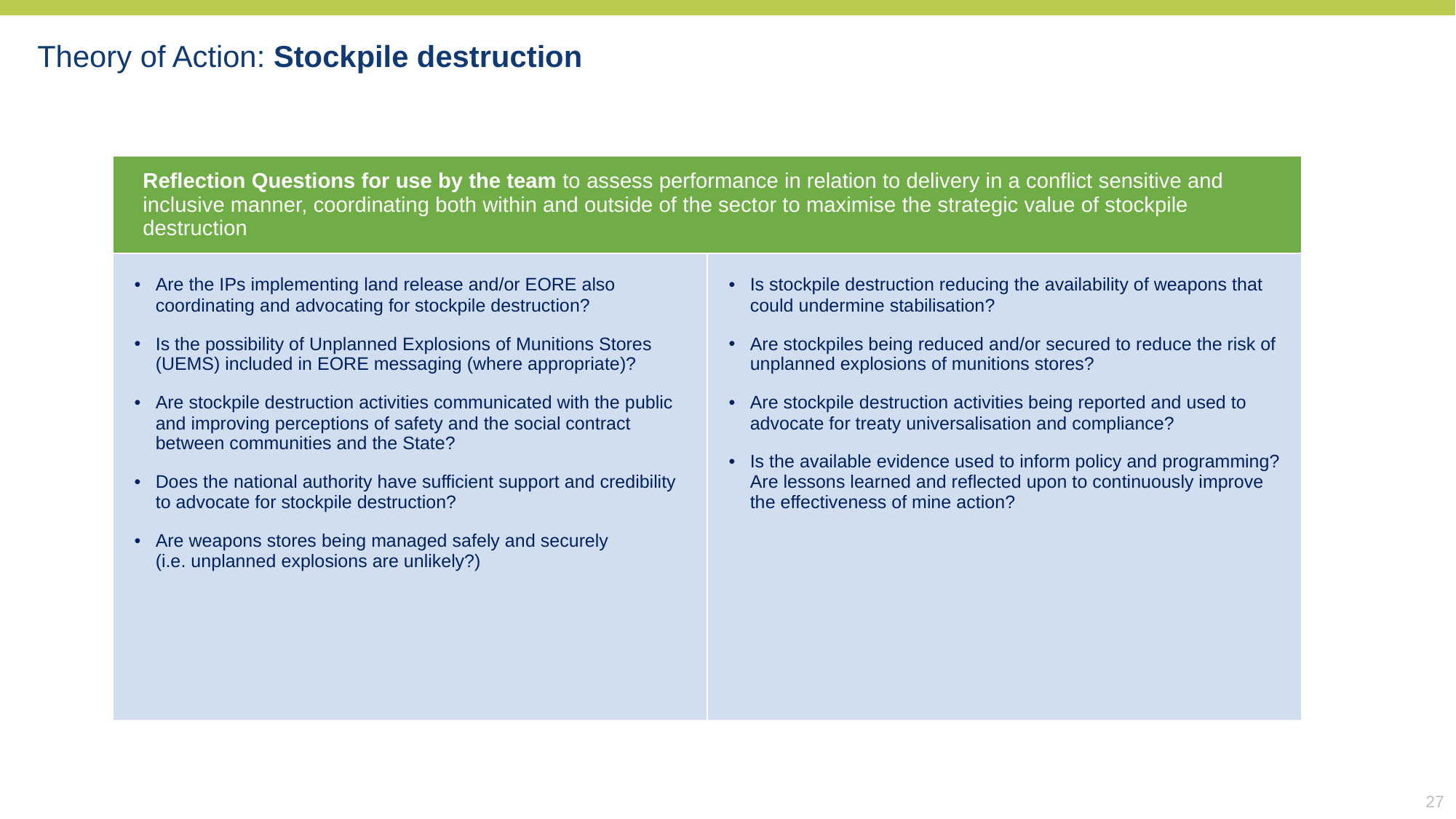

Theory of Action: Stockpile destruction

| Reflection Questions for use by the team to assess performance in relation to delivery in a conflict sensitive and inclusive manner, coordinating both within and outside of the sector to maximise the strategic value of stockpile destruction |  |
| --- | --- |
| Are the IPs implementing land release and/or EORE also coordinating and advocating for stockpile destruction? Is the possibility of Unplanned Explosions of Munitions Stores (UEMS) included in EORE messaging (where appropriate)? Are stockpile destruction activities communicated with the public and improving perceptions of safety and the social contract between communities and the State? Does the national authority have sufficient support and credibility to advocate for stockpile destruction? Are weapons stores being managed safely and securely (i.e. unplanned explosions are unlikely?) | Is stockpile destruction reducing the availability of weapons that could undermine stabilisation? Are stockpiles being reduced and/or secured to reduce the risk of unplanned explosions of munitions stores?  Are stockpile destruction activities being reported and used to advocate for treaty universalisation and compliance? Is the available evidence used to inform policy and programming? Are lessons learned and reflected upon to continuously improve the effectiveness of mine action? |
27